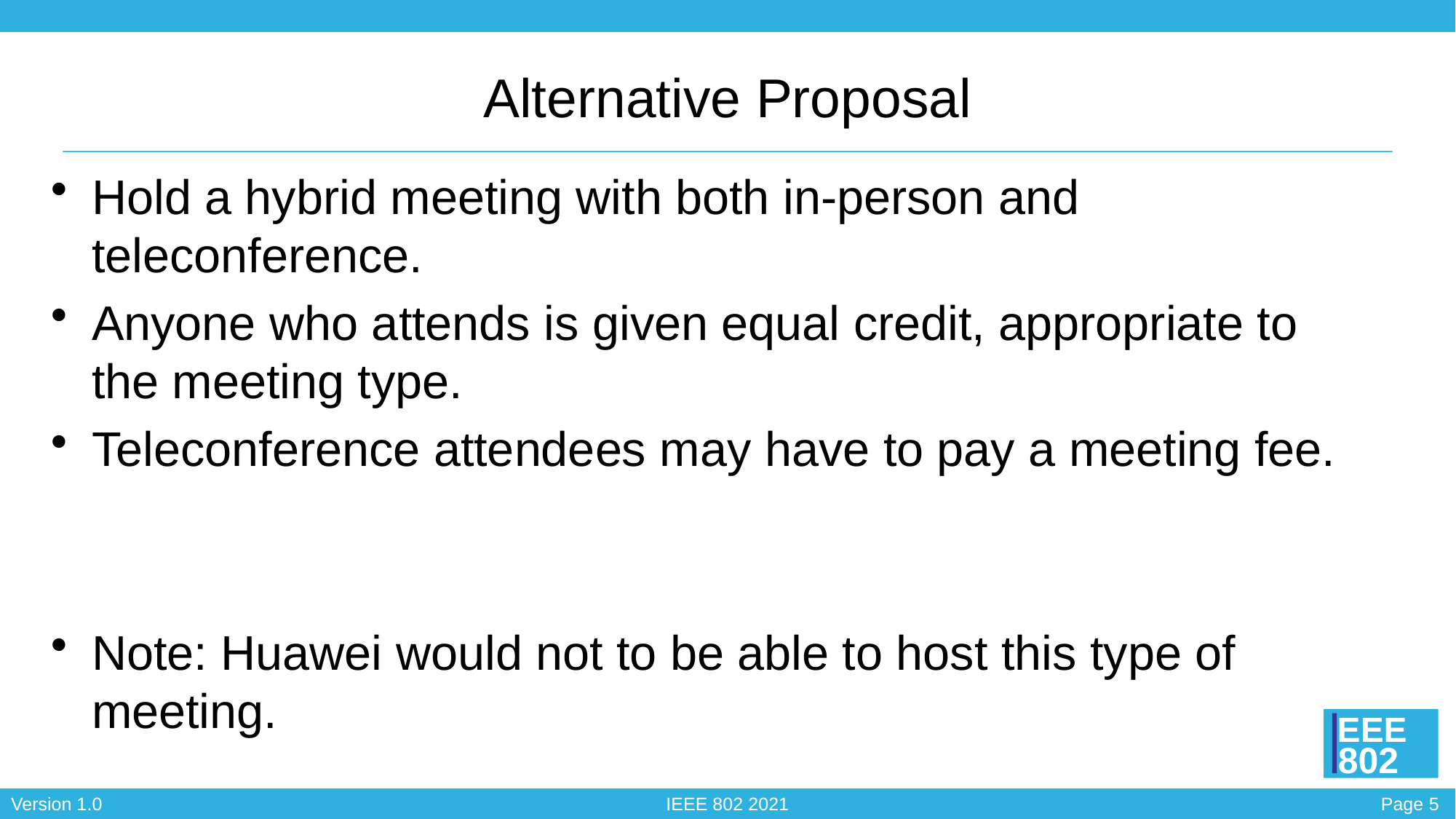

# Alternative Proposal
Hold a hybrid meeting with both in-person and teleconference.
Anyone who attends is given equal credit, appropriate to the meeting type.
Teleconference attendees may have to pay a meeting fee.

Note: Huawei would not to be able to host this type of meeting.